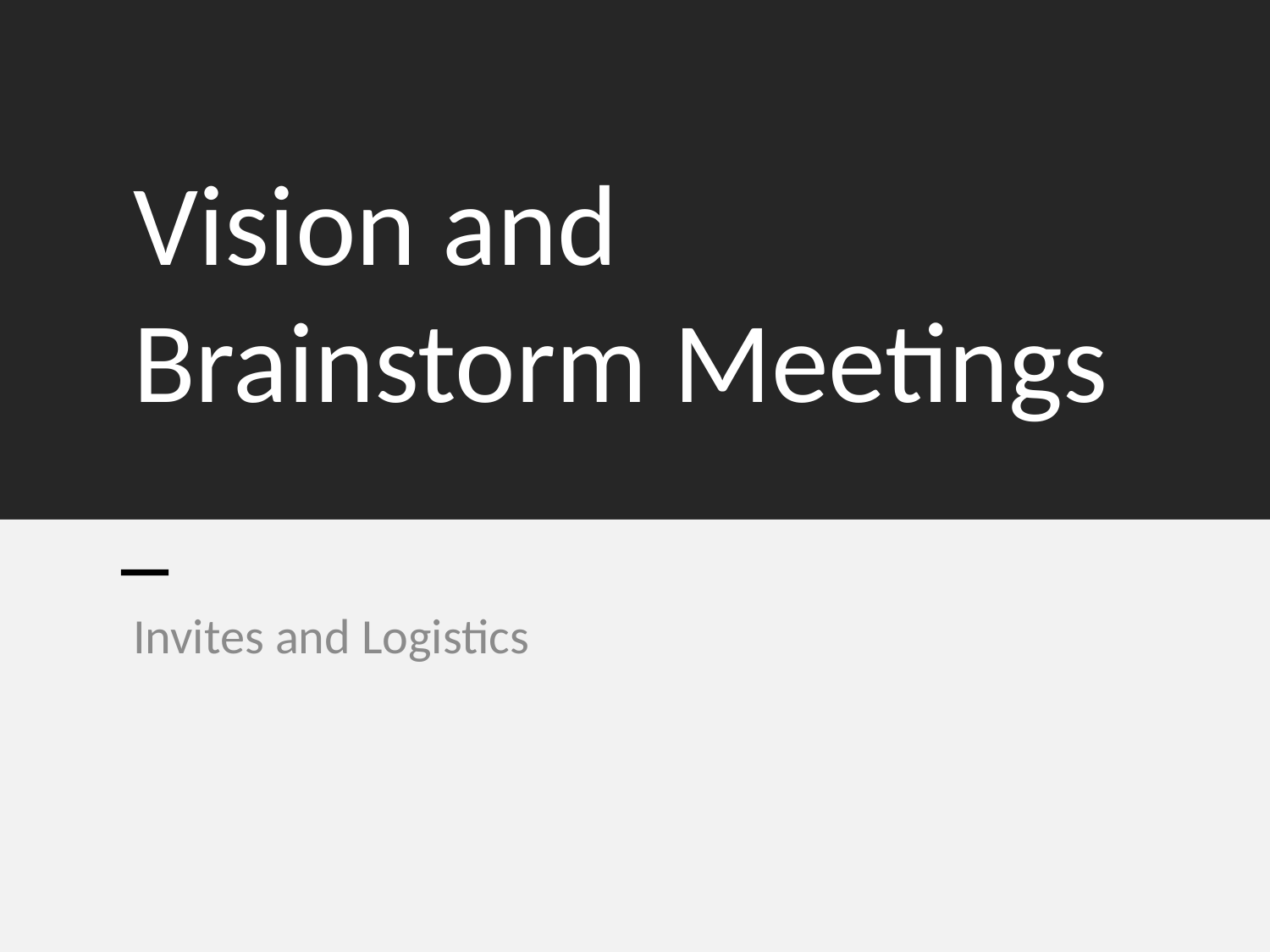

# Vision and Brainstorm Meetings

Invites and Logistics